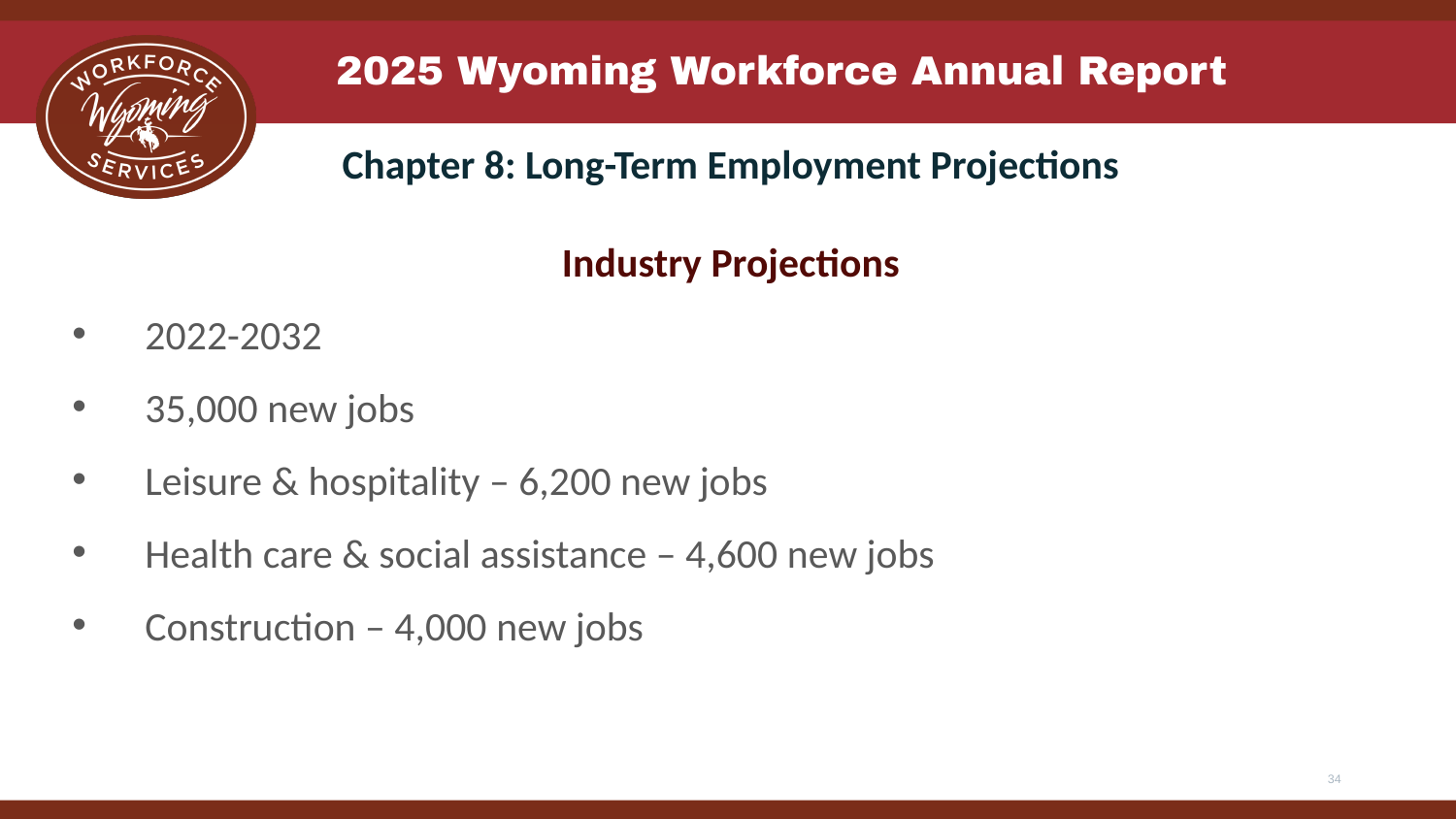

# 2025 Wyoming Workforce Annual Report
Chapter 8: Long-Term Employment Projections

Industry Projections
2022-2032
35,000 new jobs
Leisure & hospitality – 6,200 new jobs
Health care & social assistance – 4,600 new jobs
Construction – 4,000 new jobs
34